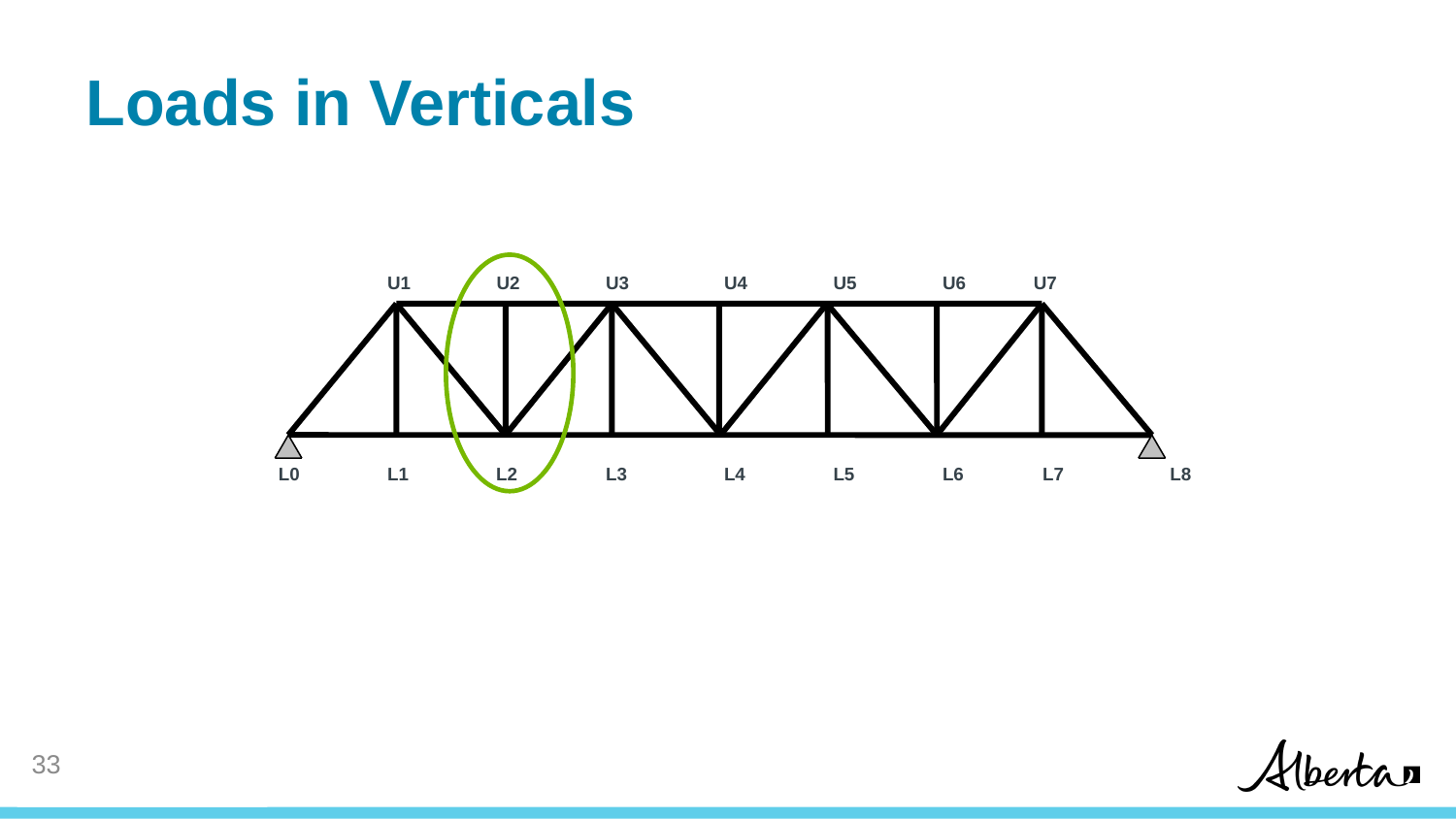

# Loads in Verticals

U1
U2
U3
U4
U5
U6
U7

L0
L1
L2
L3
L4
L5
L6
L7
L8

33